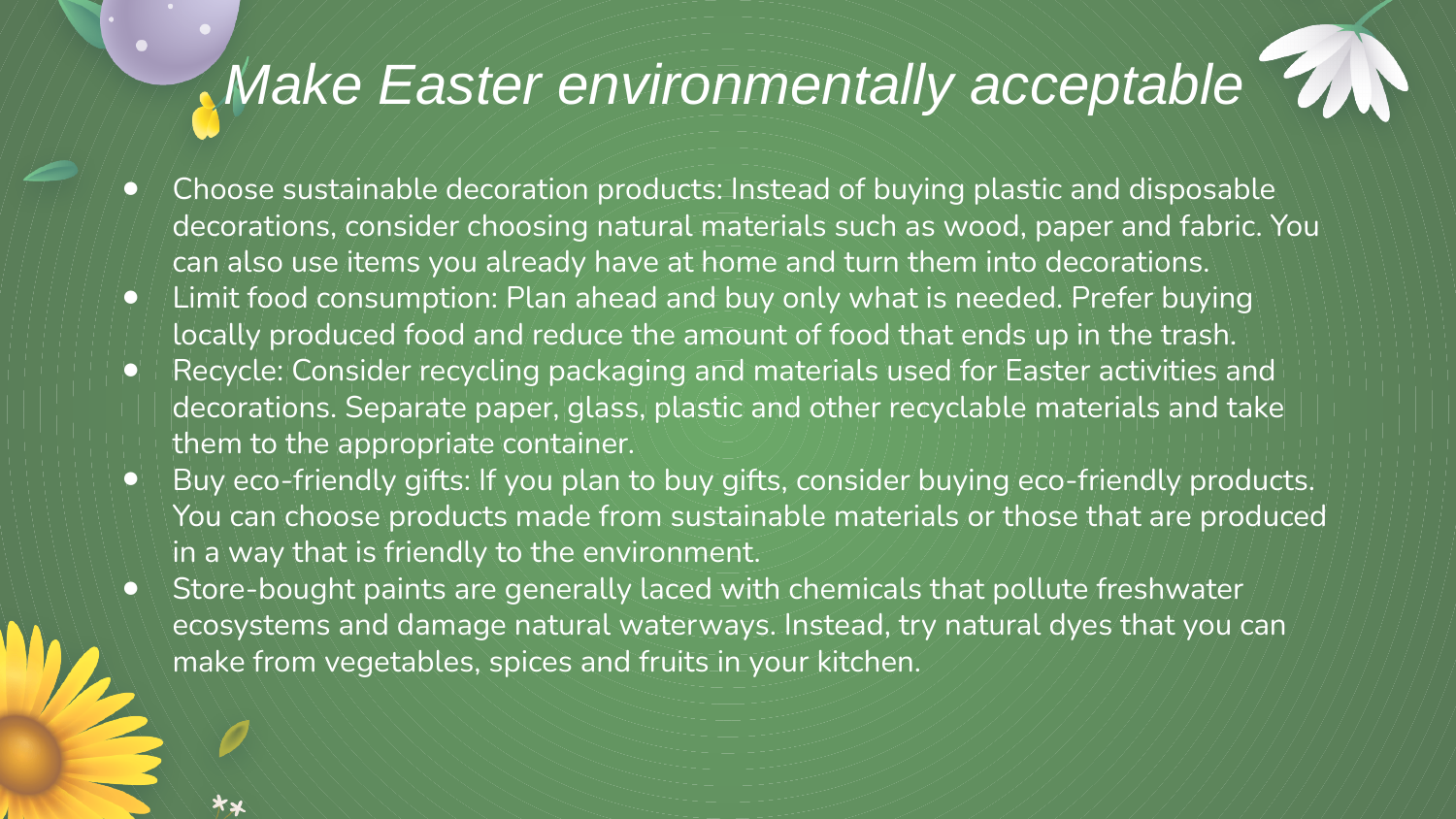

# Make Easter environmentally acceptable
Choose sustainable decoration products: Instead of buying plastic and disposable decorations, consider choosing natural materials such as wood, paper and fabric. You can also use items you already have at home and turn them into decorations.
Limit food consumption: Plan ahead and buy only what is needed. Prefer buying locally produced food and reduce the amount of food that ends up in the trash.
Recycle: Consider recycling packaging and materials used for Easter activities and decorations. Separate paper, glass, plastic and other recyclable materials and take them to the appropriate container.
Buy eco-friendly gifts: If you plan to buy gifts, consider buying eco-friendly products. You can choose products made from sustainable materials or those that are produced in a way that is friendly to the environment.
Store-bought paints are generally laced with chemicals that pollute freshwater ecosystems and damage natural waterways. Instead, try natural dyes that you can make from vegetables, spices and fruits in your kitchen.